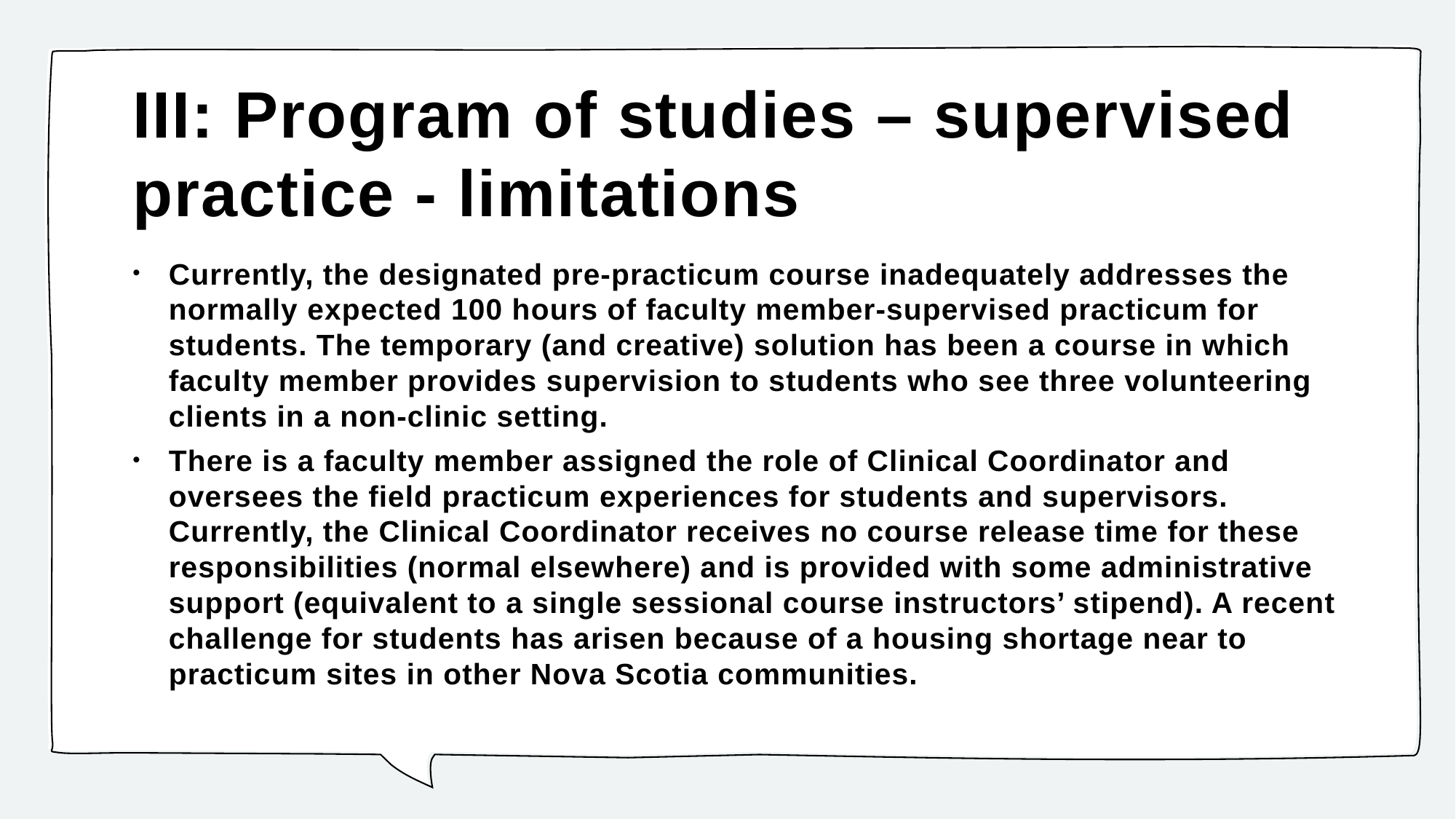

# III: Program of studies – supervised practice - limitations
Currently, the designated pre-practicum course inadequately addresses the normally expected 100 hours of faculty member-supervised practicum for students. The temporary (and creative) solution has been a course in which faculty member provides supervision to students who see three volunteering clients in a non-clinic setting.
There is a faculty member assigned the role of Clinical Coordinator and oversees the field practicum experiences for students and supervisors. Currently, the Clinical Coordinator receives no course release time for these responsibilities (normal elsewhere) and is provided with some administrative support (equivalent to a single sessional course instructors’ stipend). A recent challenge for students has arisen because of a housing shortage near to practicum sites in other Nova Scotia communities.